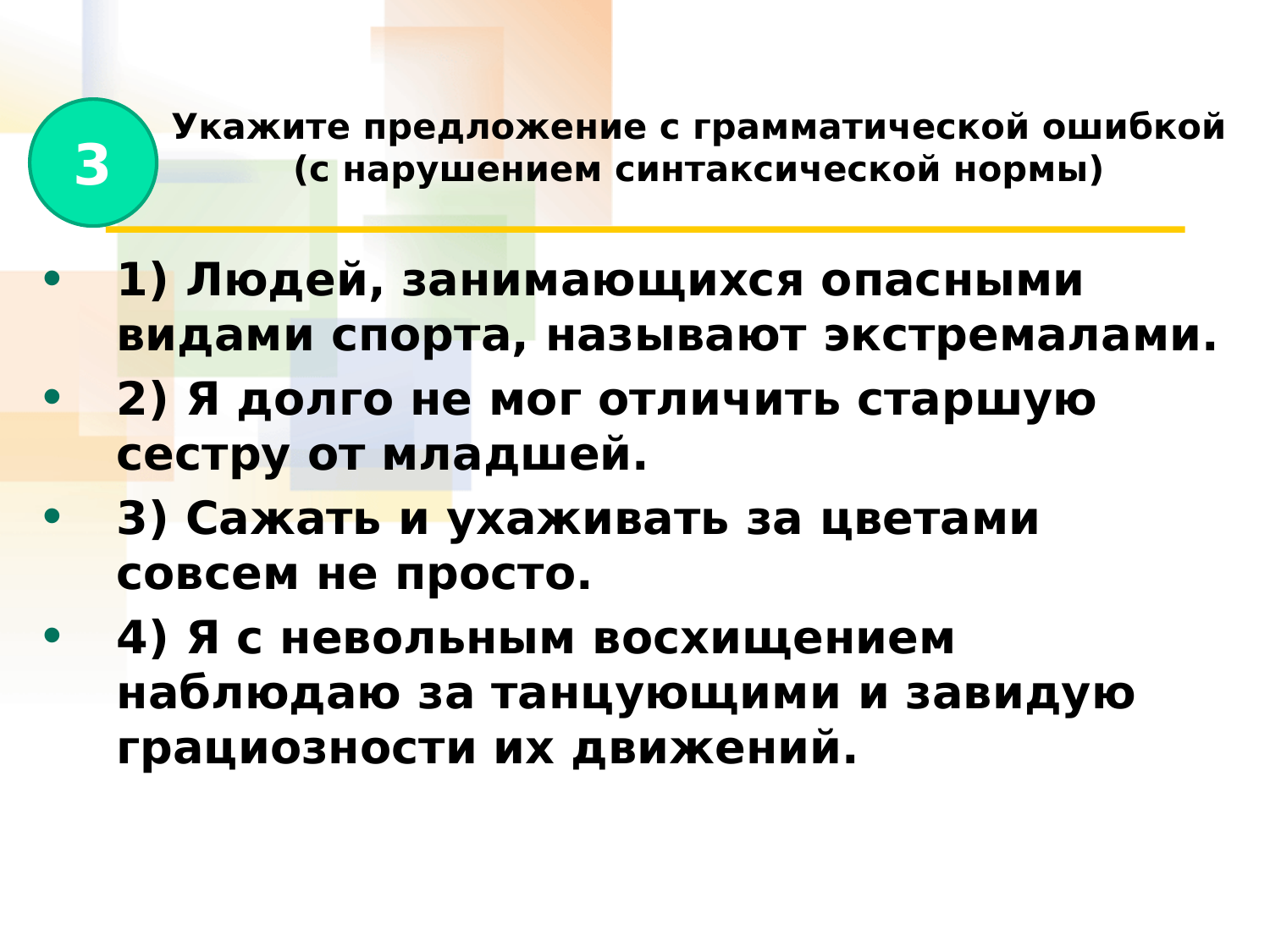

# Укажите предложение с грамматической ошибкой (с нарушением синтаксической нормы)
3
1) Людей, занимающихся опасными видами спорта, называют экстремалами.
2) Я долго не мог отличить старшую сестру от младшей.
3) Сажать и ухаживать за цветами совсем не просто.
4) Я с невольным восхищением наблюдаю за танцующими и завидую грациозности их движений.